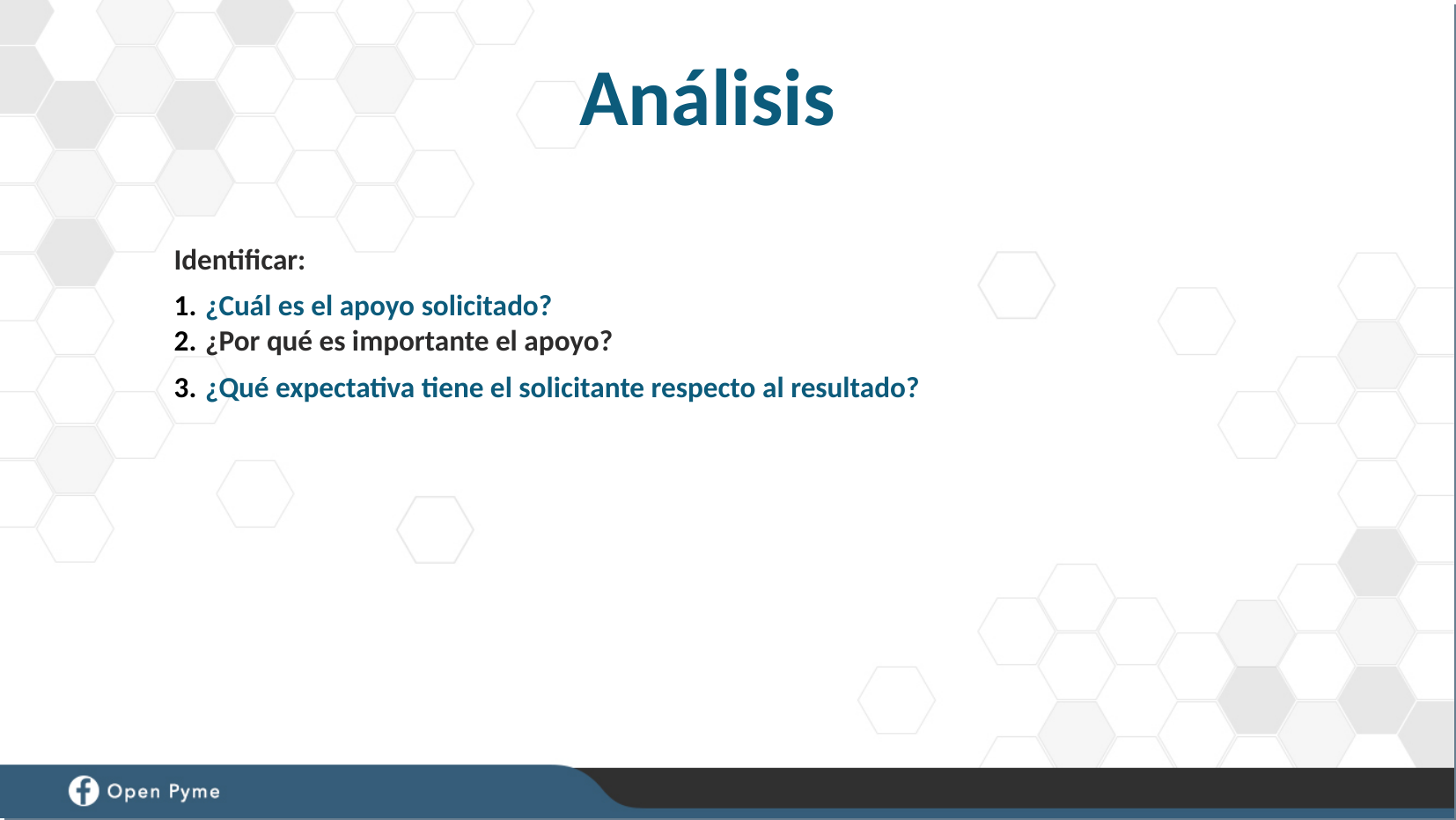

Análisis
Identificar:
¿Cuál es el apoyo solicitado?
¿Por qué es importante el apoyo?
¿Qué expectativa tiene el solicitante respecto al resultado?